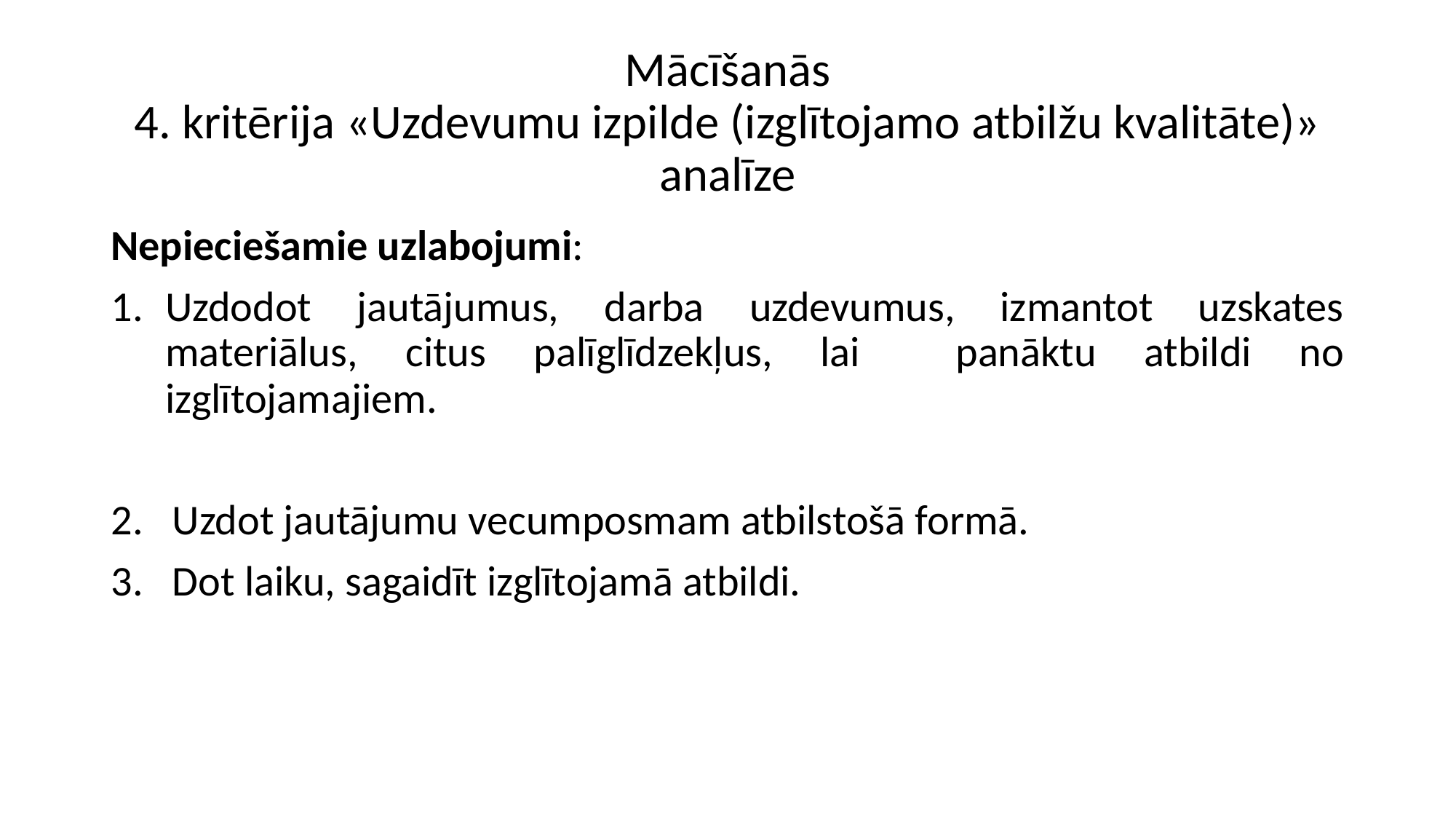

# Mācīšanās 4. kritērija «Uzdevumu izpilde (izglītojamo atbilžu kvalitāte)» analīze
Nepieciešamie uzlabojumi:
Uzdodot jautājumus, darba uzdevumus, izmantot uzskates materiālus, citus palīglīdzekļus, lai  panāktu atbildi no izglītojamajiem.

Uzdot jautājumu vecumposmam atbilstošā formā.
Dot laiku, sagaidīt izglītojamā atbildi.